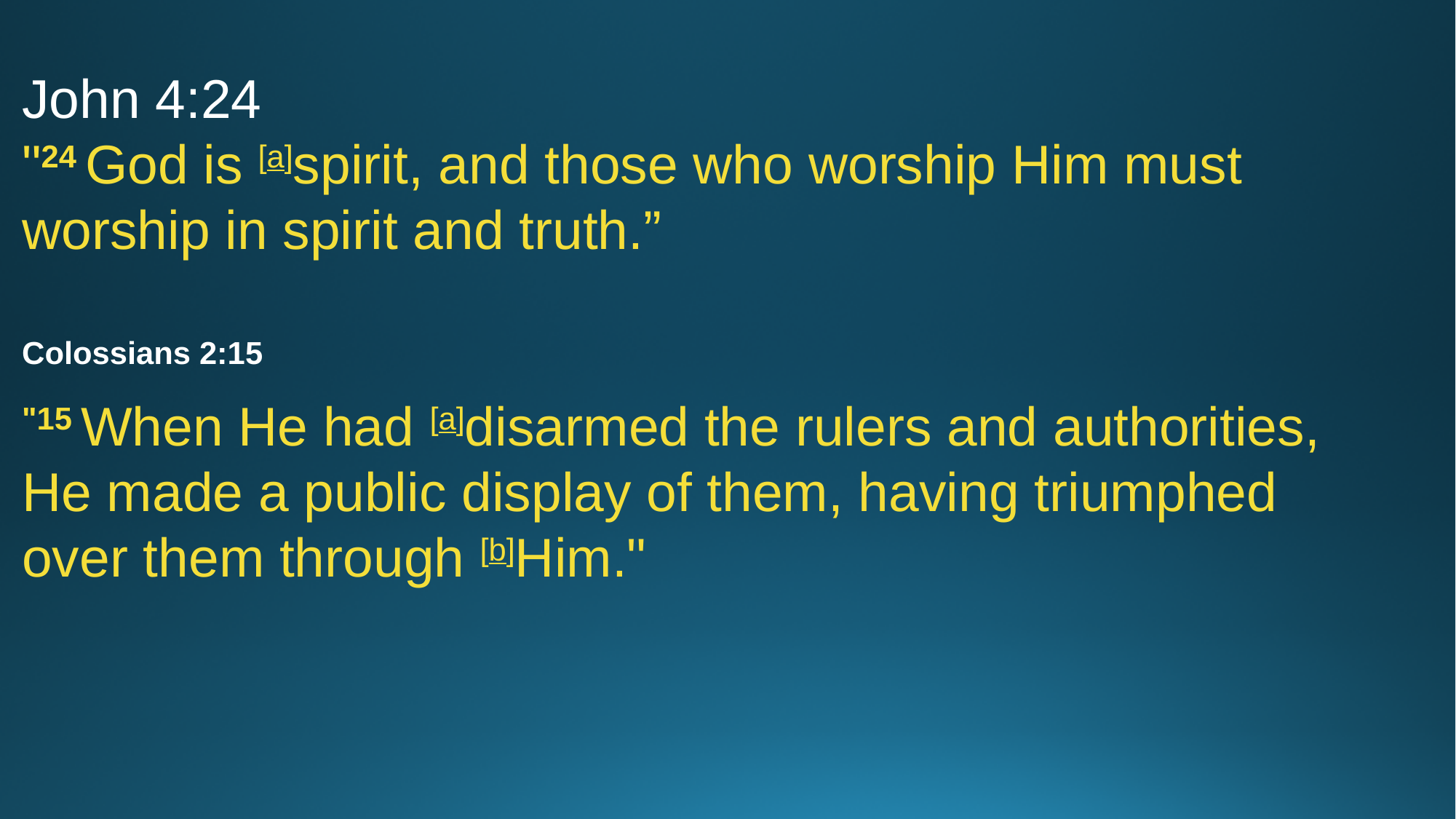

John 4:24
"24 God is [a]spirit, and those who worship Him must worship in spirit and truth.”

Colossians 2:15
"15 When He had [a]disarmed the rulers and authorities, He made a public display of them, having triumphed over them through [b]Him."